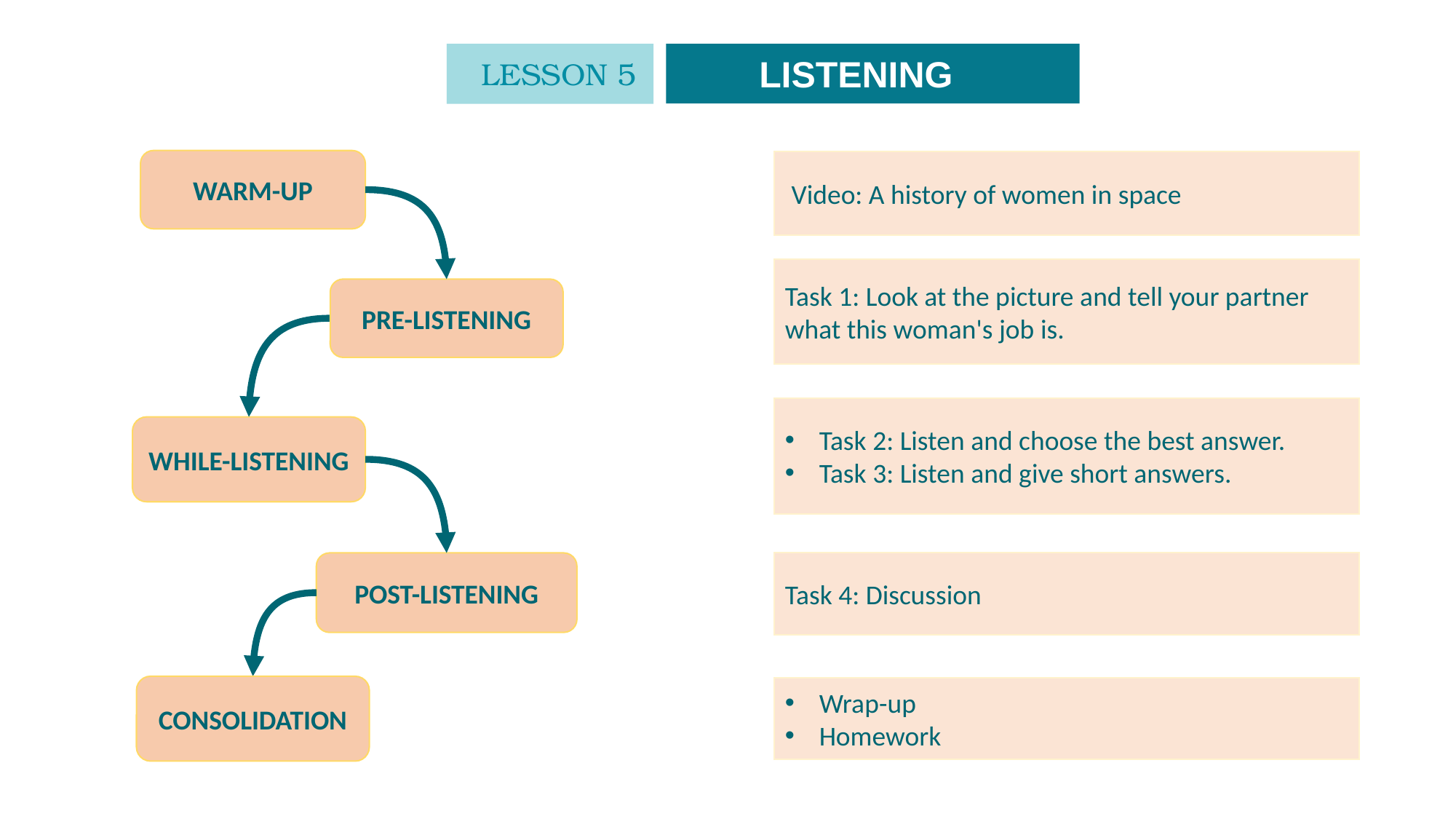

LISTENING
LESSON 5
WARM-UP
 Video: A history of women in space
Task 1: Look at the picture and tell your partner what this woman's job is.

PRE-LISTENING
Task 2: Listen and choose the best answer.
Task 3: Listen and give short answers.
WHILE-LISTENING
Task 4: Discussion
POST-LISTENING
CONSOLIDATION
Wrap-up
Homework